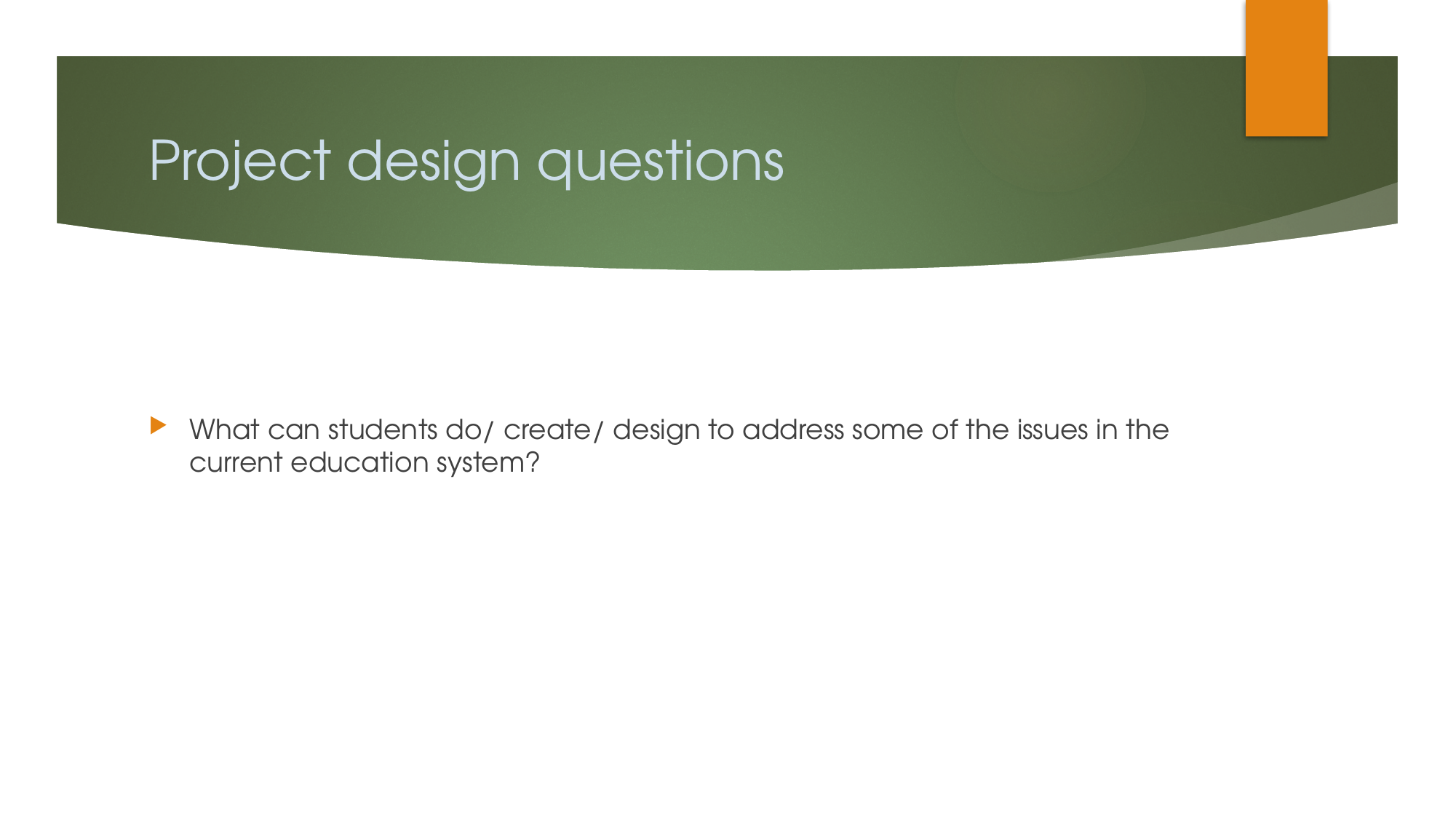

# Project design questions

What can students do/ create/ design to address some of the issues in the current education system?